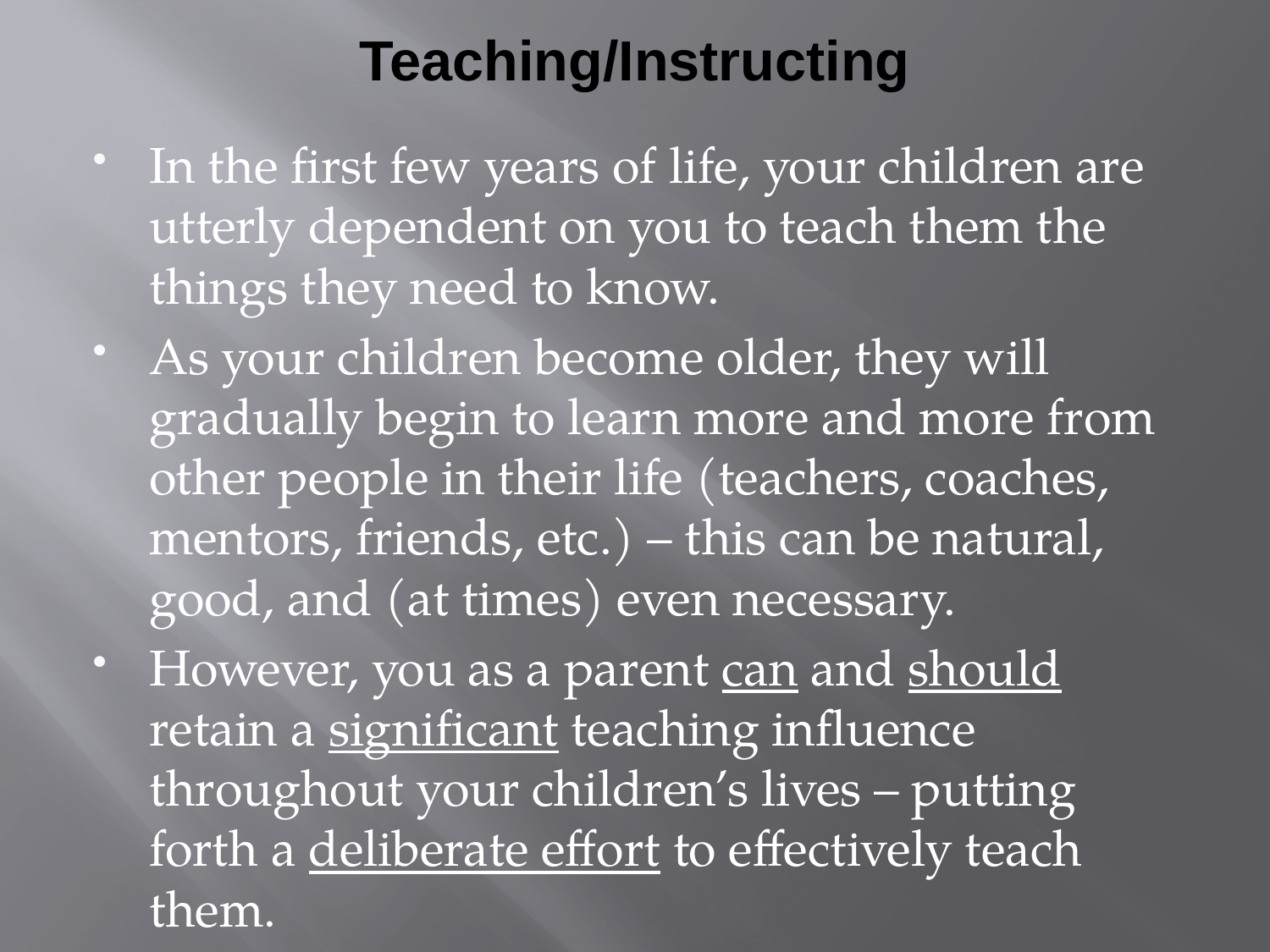

# Teaching/Instructing
In the first few years of life, your children are utterly dependent on you to teach them the things they need to know.
As your children become older, they will gradually begin to learn more and more from other people in their life (teachers, coaches, mentors, friends, etc.) – this can be natural, good, and (at times) even necessary.
However, you as a parent can and should retain a significant teaching influence throughout your children’s lives – putting forth a deliberate effort to effectively teach them.